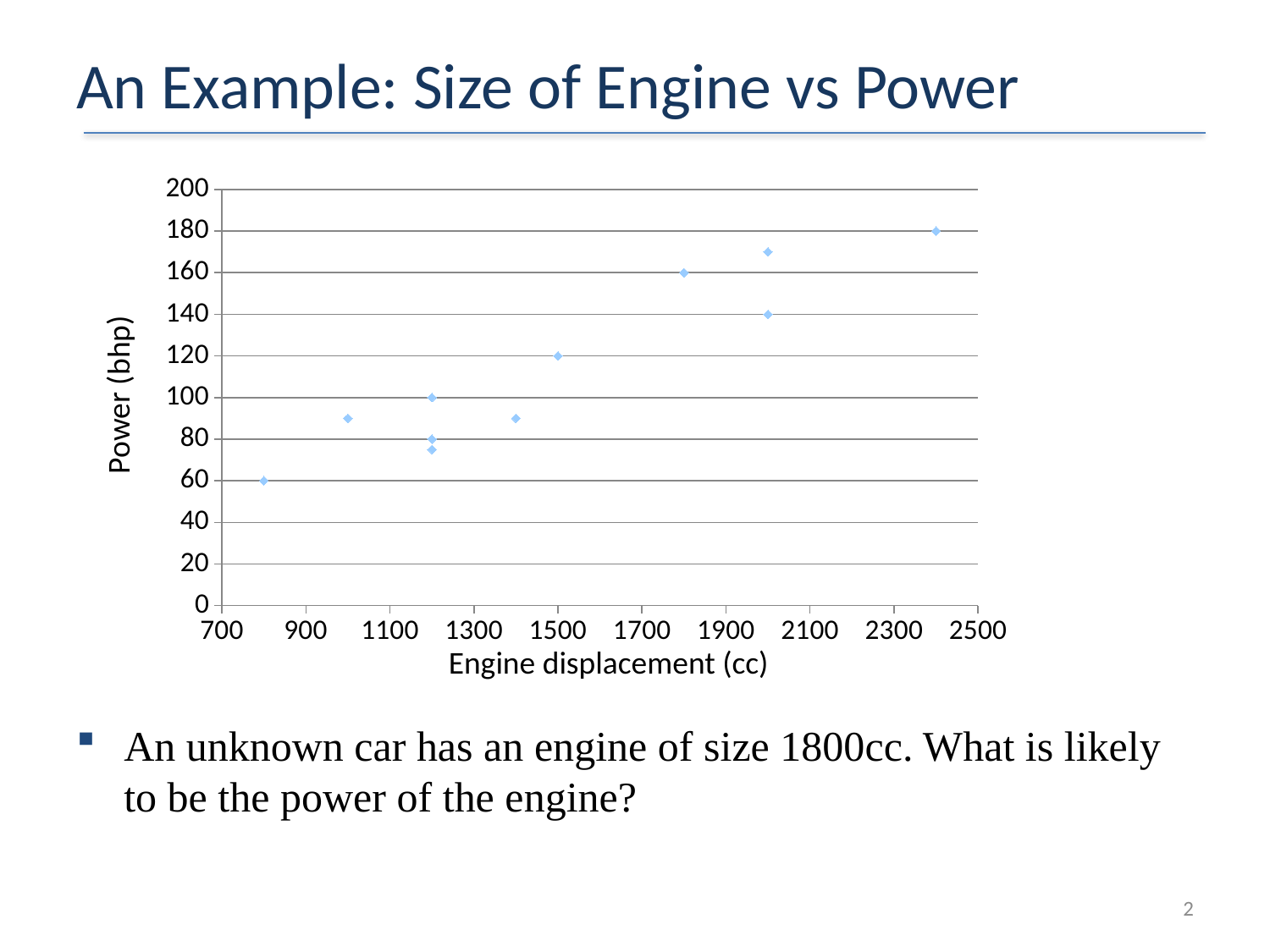

# An Example: Size of Engine vs Power

### Chart

| Category | Power (bhp) |
|---|---|
Power (bhp)
Engine displacement (cc)
An unknown car has an engine of size 1800cc. What is likely to be the power of the engine?
2